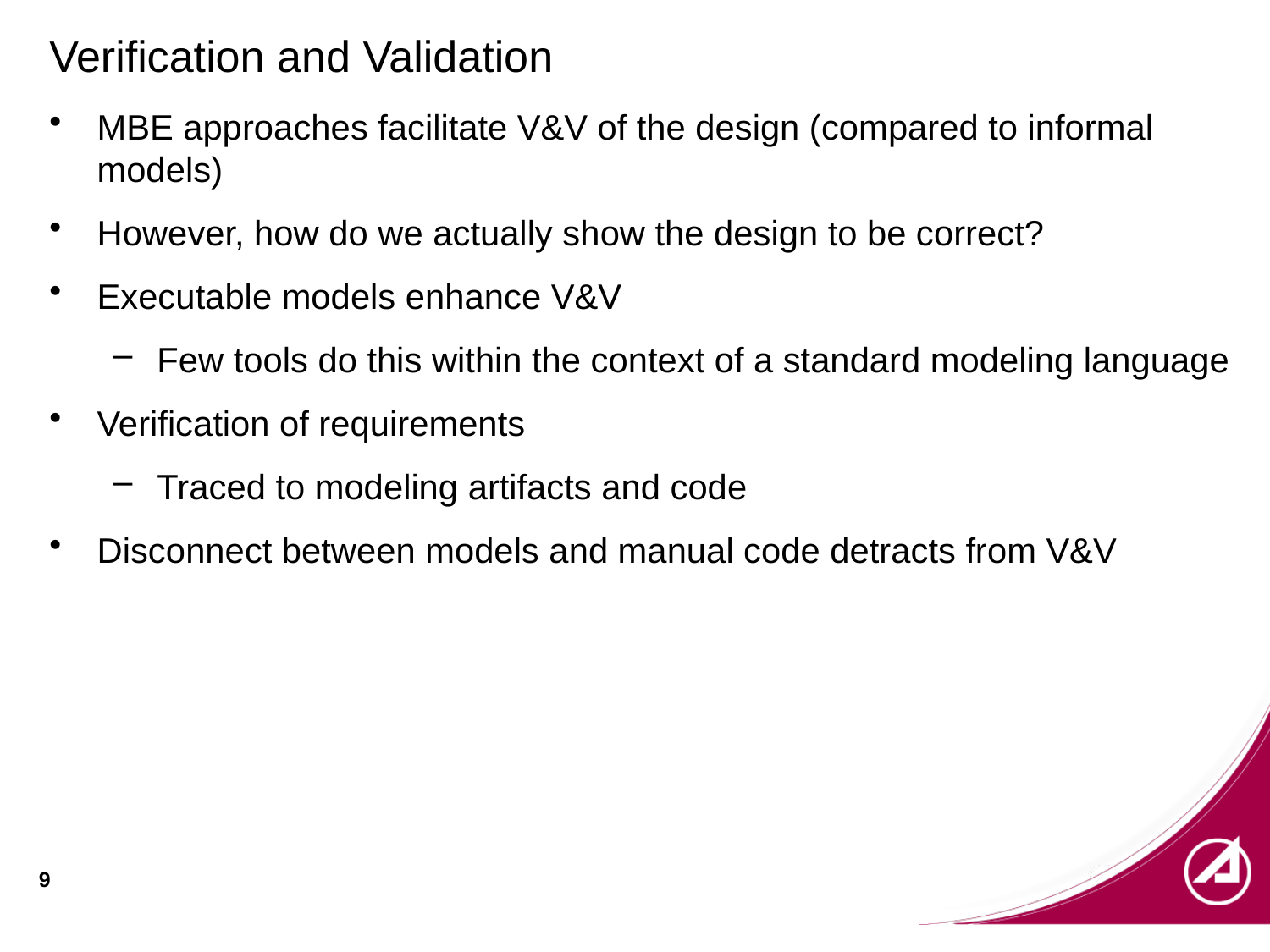

# Verification and Validation
MBE approaches facilitate V&V of the design (compared to informal models)
However, how do we actually show the design to be correct?
Executable models enhance V&V
Few tools do this within the context of a standard modeling language
Verification of requirements
Traced to modeling artifacts and code
Disconnect between models and manual code detracts from V&V
9